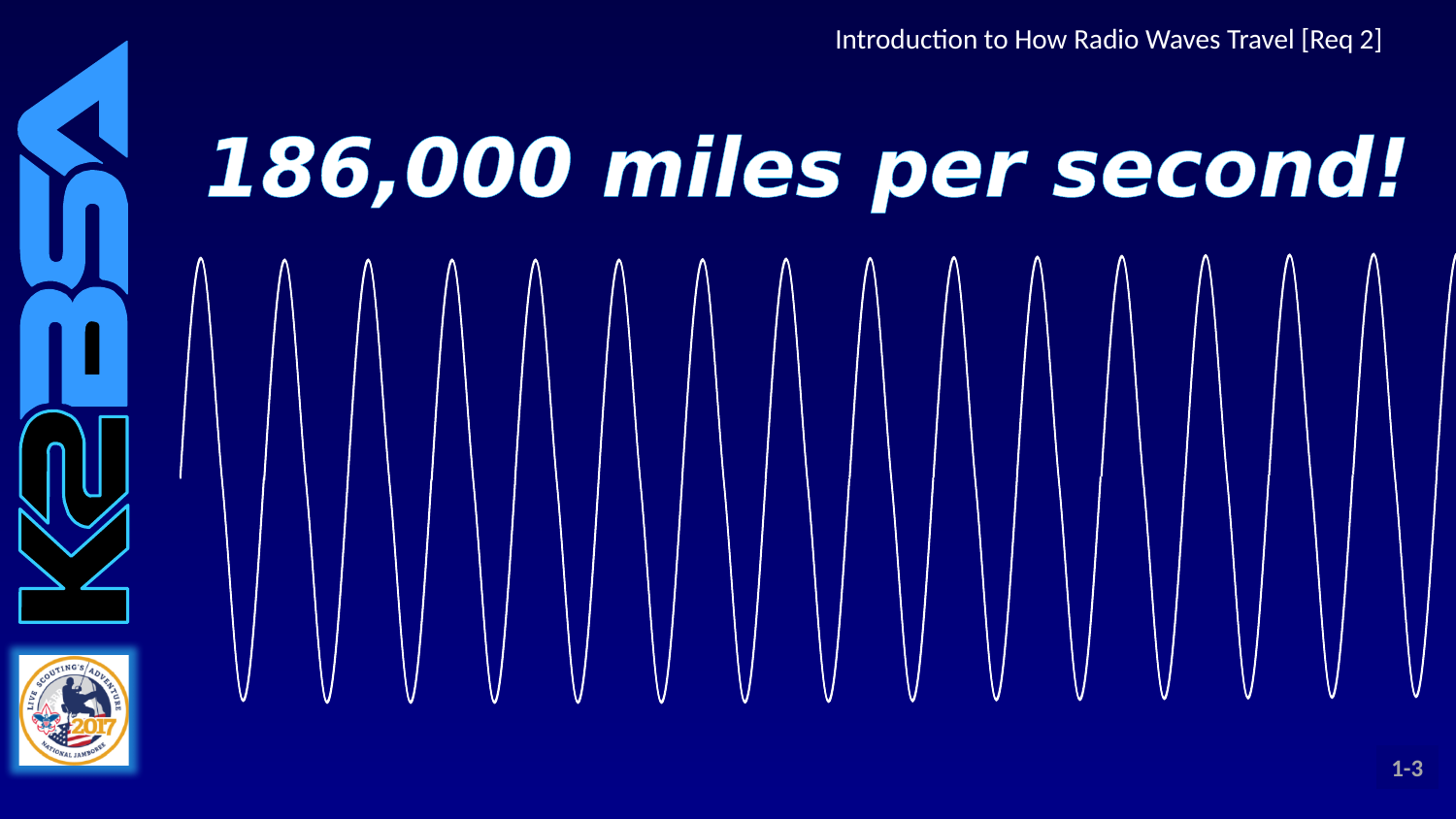

# Introduction to How Radio Waves Travel [Req 2]
186,000 miles per second!

1-1
1-2
1-3
1